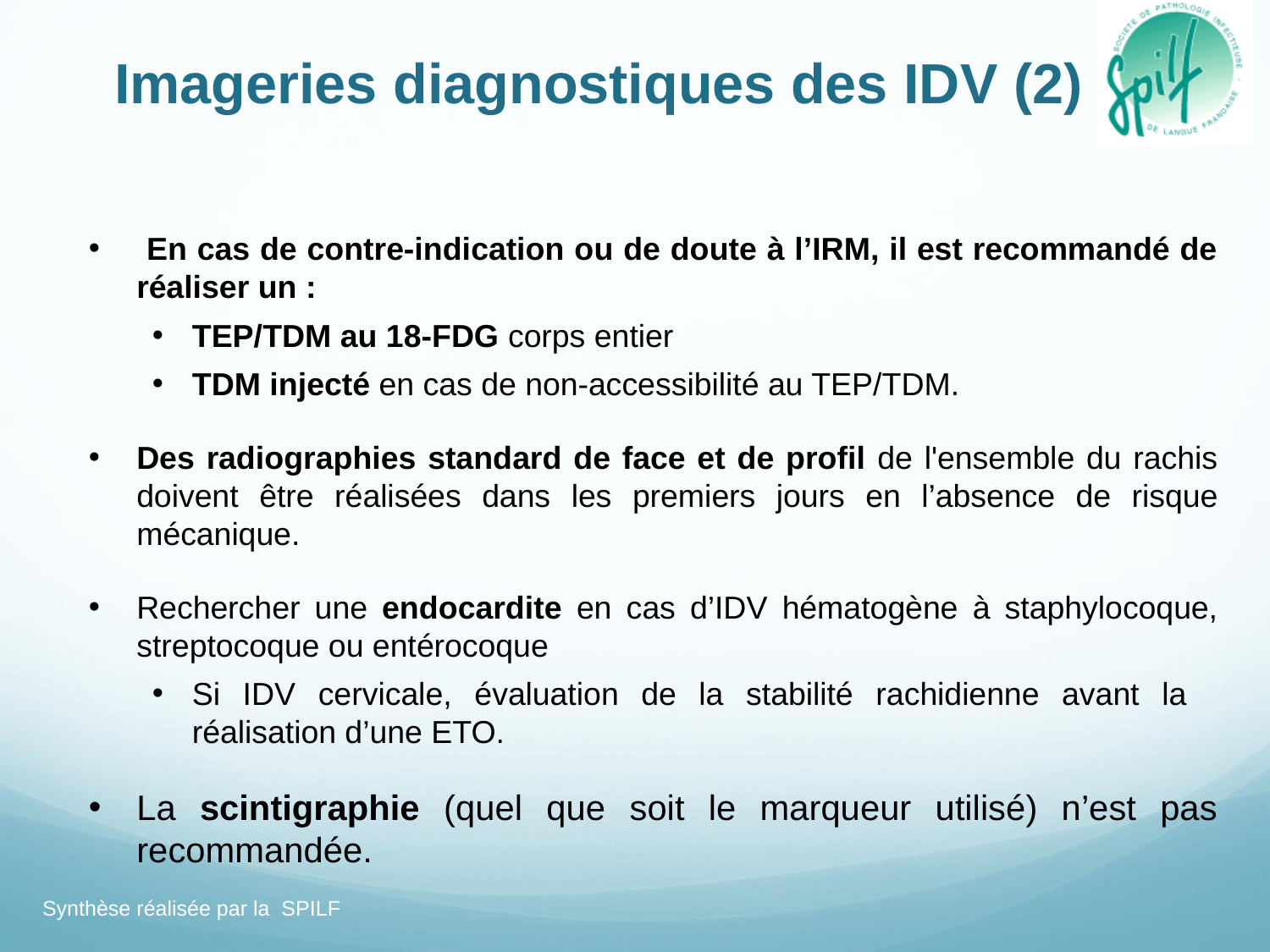

# Imageries diagnostiques des IDV (2)
 En cas de contre-indication ou de doute à l’IRM, il est recommandé de réaliser un :
TEP/TDM au 18-FDG corps entier
TDM injecté en cas de non-accessibilité au TEP/TDM.
Des radiographies standard de face et de profil de l'ensemble du rachis doivent être réalisées dans les premiers jours en l’absence de risque mécanique.
Rechercher une endocardite en cas d’IDV hématogène à staphylocoque, streptocoque ou entérocoque
Si IDV cervicale, évaluation de la stabilité rachidienne avant la 	réalisation d’une ETO.
La scintigraphie (quel que soit le marqueur utilisé) n’est pas recommandée.

Synthèse réalisée par la  SPILF